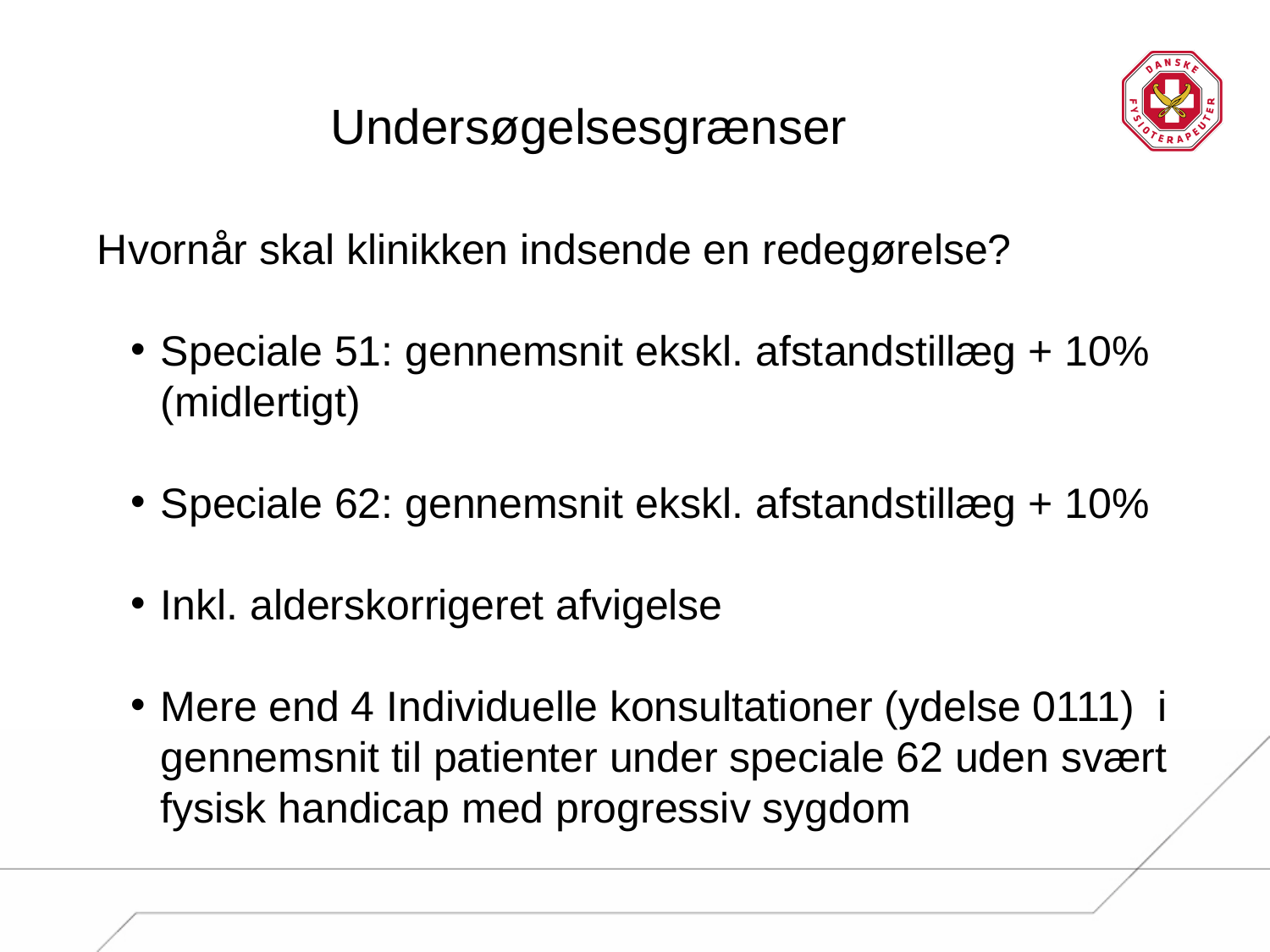

# Undersøgelsesgrænser
Hvornår skal klinikken indsende en redegørelse?

Speciale 51: gennemsnit ekskl. afstandstillæg + 10% (midlertigt)

Speciale 62: gennemsnit ekskl. afstandstillæg + 10%

Inkl. alderskorrigeret afvigelse

Mere end 4 Individuelle konsultationer (ydelse 0111)  i gennemsnit til patienter under speciale 62 uden svært fysisk handicap med progressiv sygdom